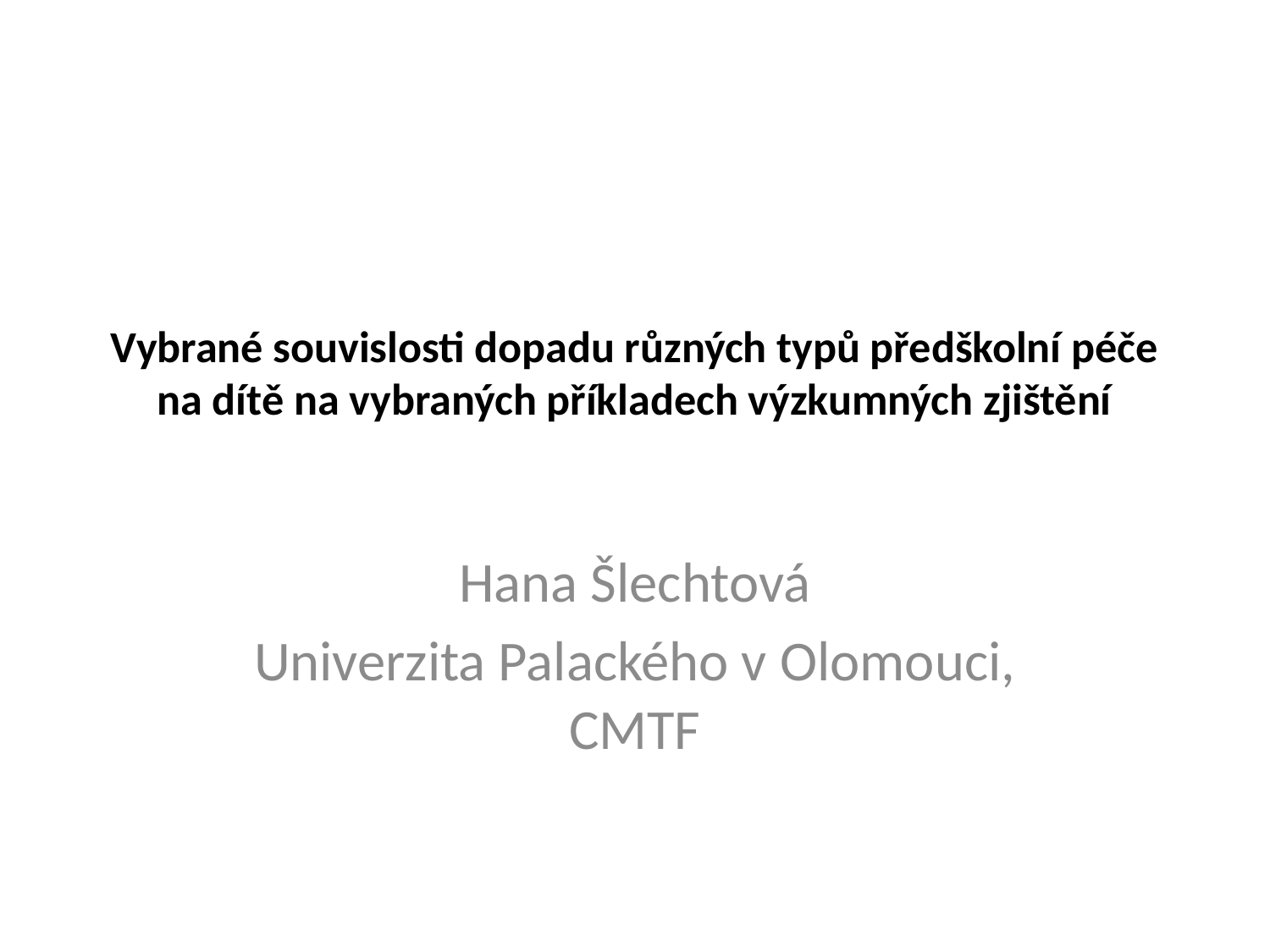

# Vybrané souvislosti dopadu různých typů předškolní péče na dítě na vybraných příkladech výzkumných zjištění
Hana Šlechtová
Univerzita Palackého v Olomouci, CMTF